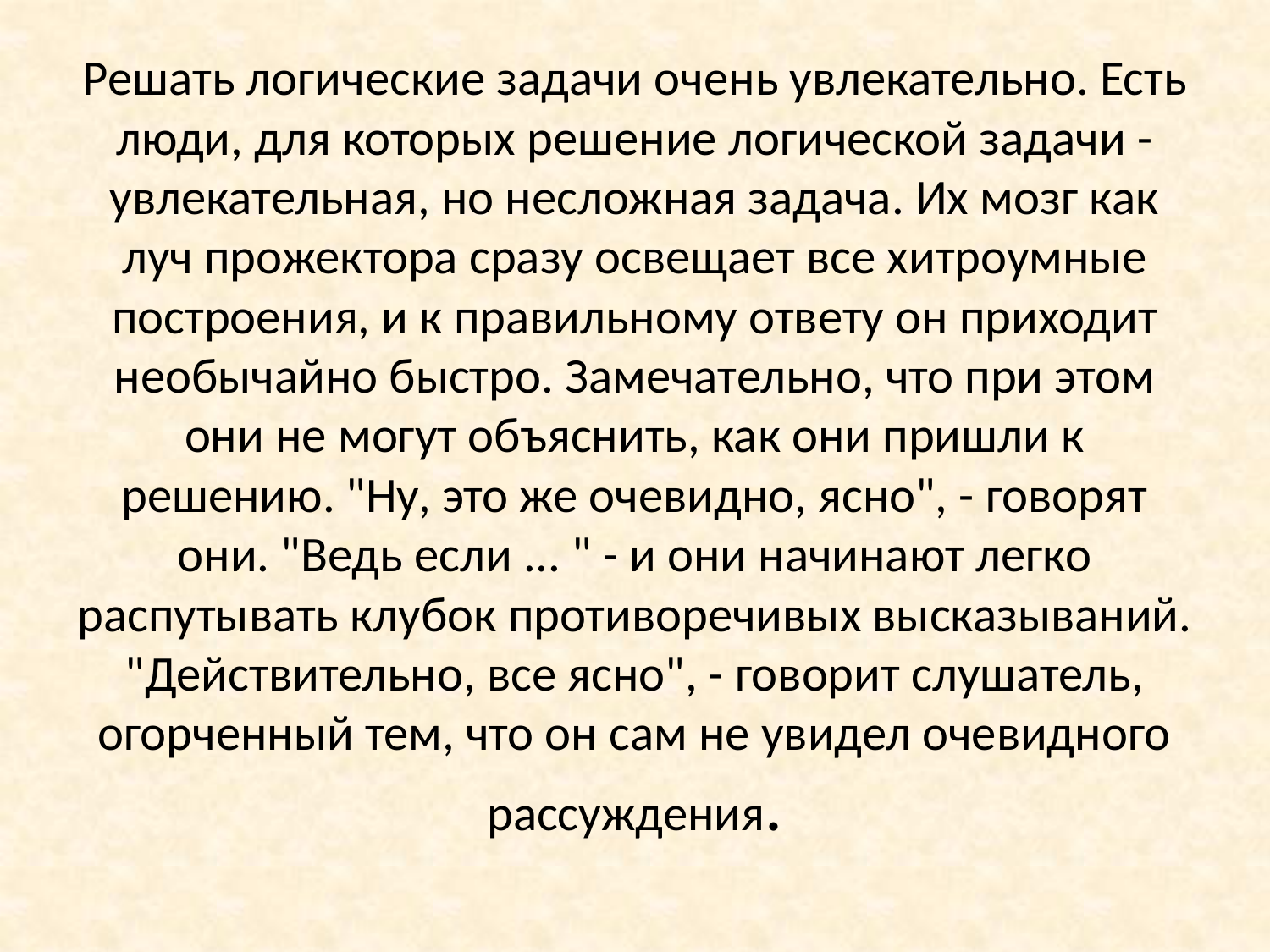

# Решать логические задачи очень увлекательно. Есть люди, для которых решение логической задачи - увлекательная, но несложная задача. Их мозг как луч прожектора сразу освещает все хитроумные построения, и к правильному ответу он приходит необычайно быстро. Замечательно, что при этом они не могут объяснить, как они пришли к решению. "Ну, это же очевидно, ясно", - говорят они. "Ведь если ... " - и они начинают легко распутывать клубок противоречивых высказываний. "Действительно, все ясно", - говорит слушатель, огорченный тем, что он сам не увидел очевидного рассуждения.